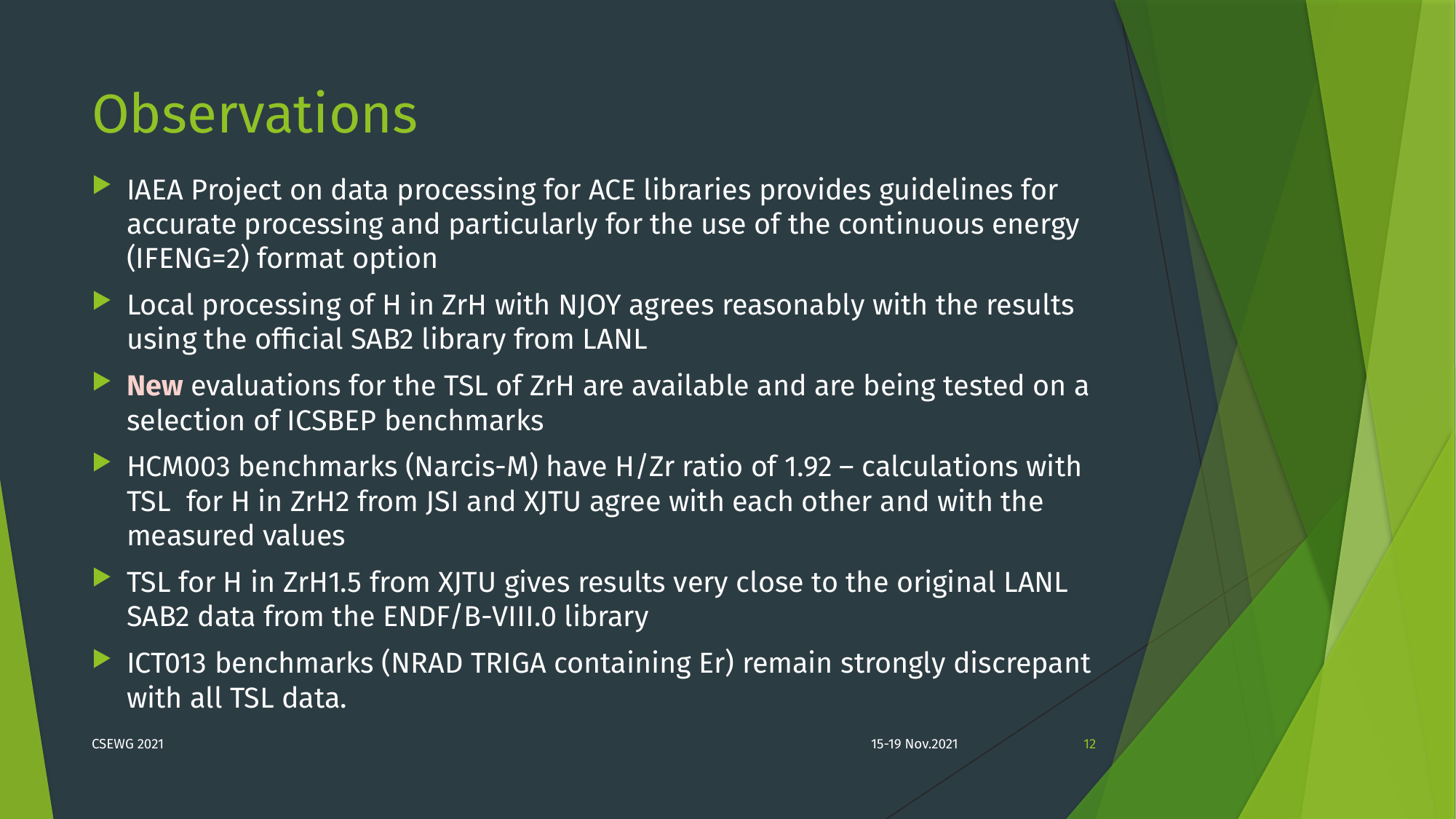

# Observations
IAEA Project on data processing for ACE libraries provides guidelines for accurate processing and particularly for the use of the continuous energy (IFENG=2) format option
Local processing of H in ZrH with NJOY agrees reasonably with the results using the official SAB2 library from LANL
New evaluations for the TSL of ZrH are available and are being tested on a selection of ICSBEP benchmarks
HCM003 benchmarks (Narcis-M) have H/Zr ratio of 1.92 – calculations with TSL  for H in ZrH2 from JSI and XJTU agree with each other and with the measured values
TSL for H in ZrH1.5 from XJTU gives results very close to the original LANL SAB2 data from the ENDF/B-VIII.0 library
ICT013 benchmarks (NRAD TRIGA containing Er) remain strongly discrepant with all TSL data.
CSEWG 2021
15-19 Nov.2021
12